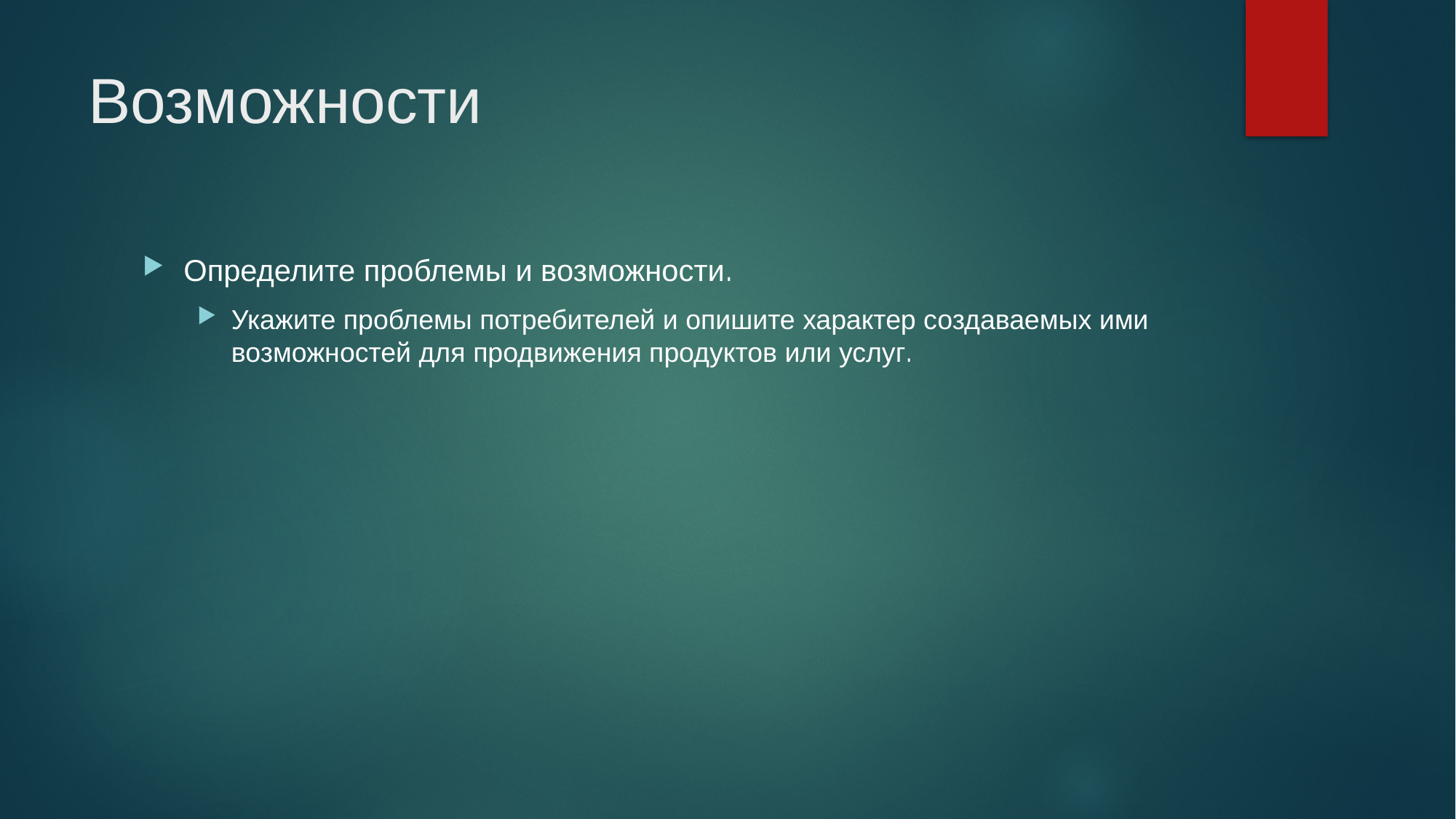

# Возможности
Определите проблемы и возможности.
Укажите проблемы потребителей и опишите характер создаваемых ими возможностей для продвижения продуктов или услуг.